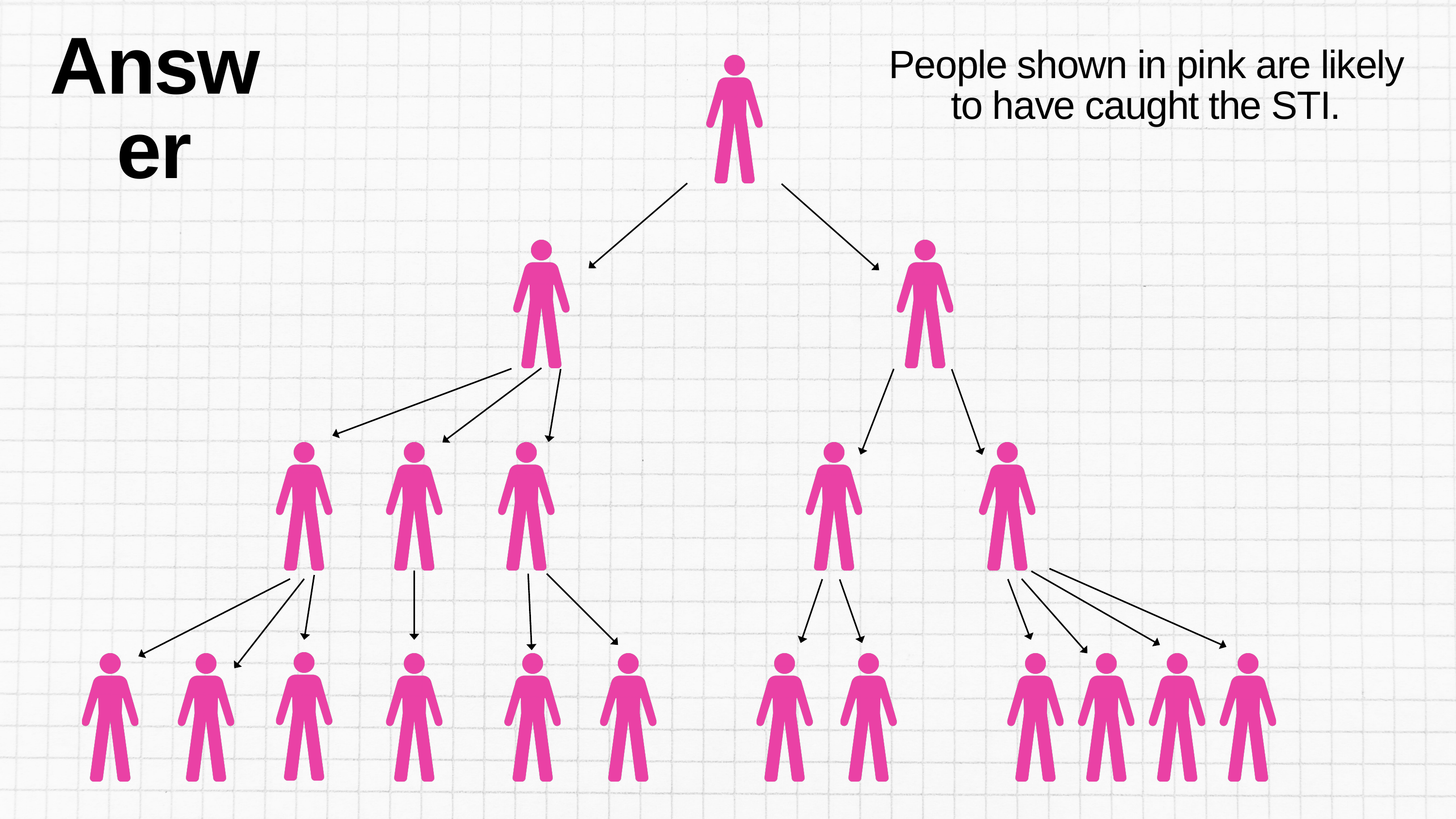

Answer
People shown in pink are likely to have caught the STI.